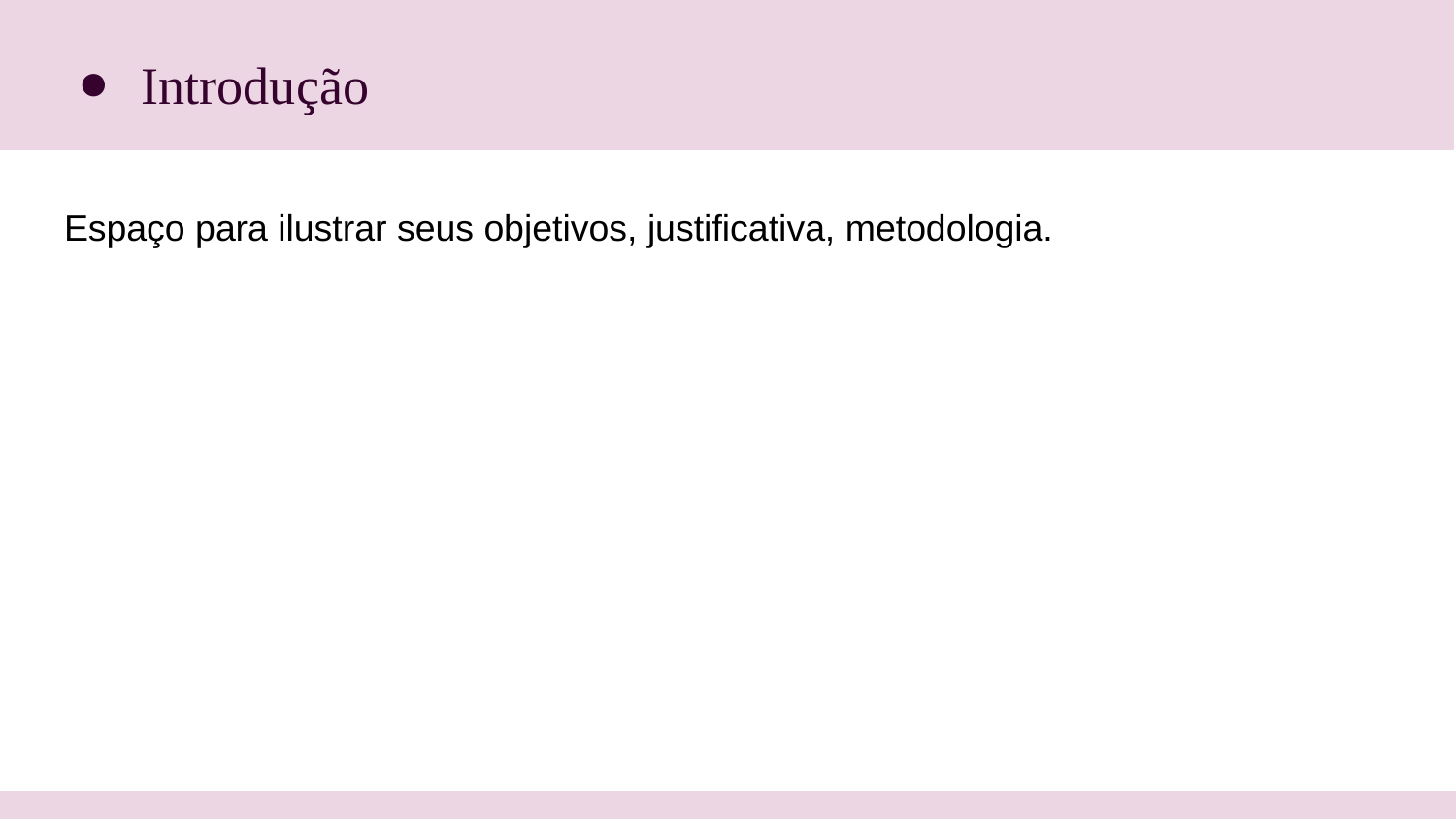

Introdução
Espaço para ilustrar seus objetivos, justificativa, metodologia.